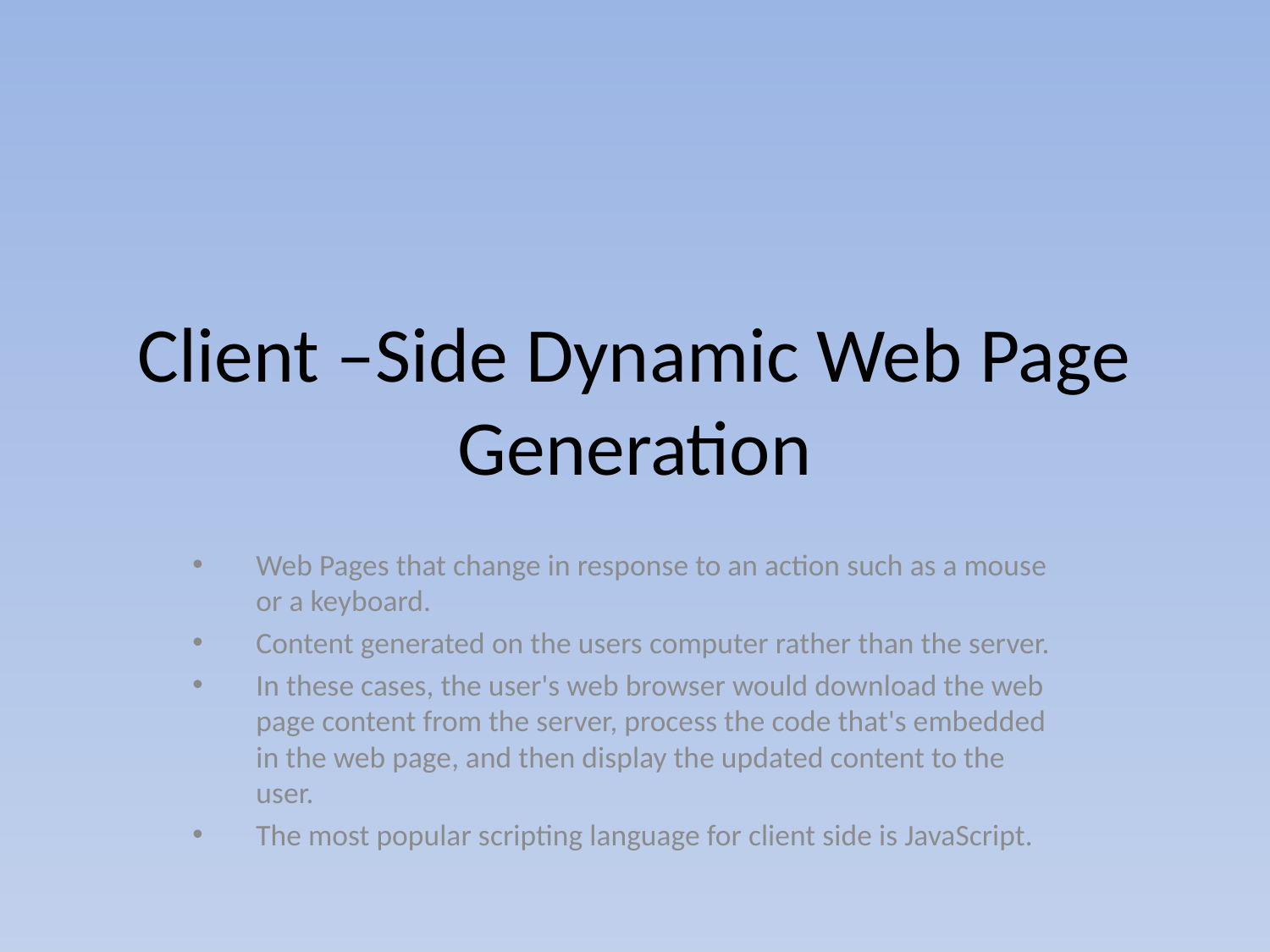

# Client –Side Dynamic Web Page Generation
Web Pages that change in response to an action such as a mouse or a keyboard.
Content generated on the users computer rather than the server.
In these cases, the user's web browser would download the web page content from the server, process the code that's embedded in the web page, and then display the updated content to the user.
The most popular scripting language for client side is JavaScript.